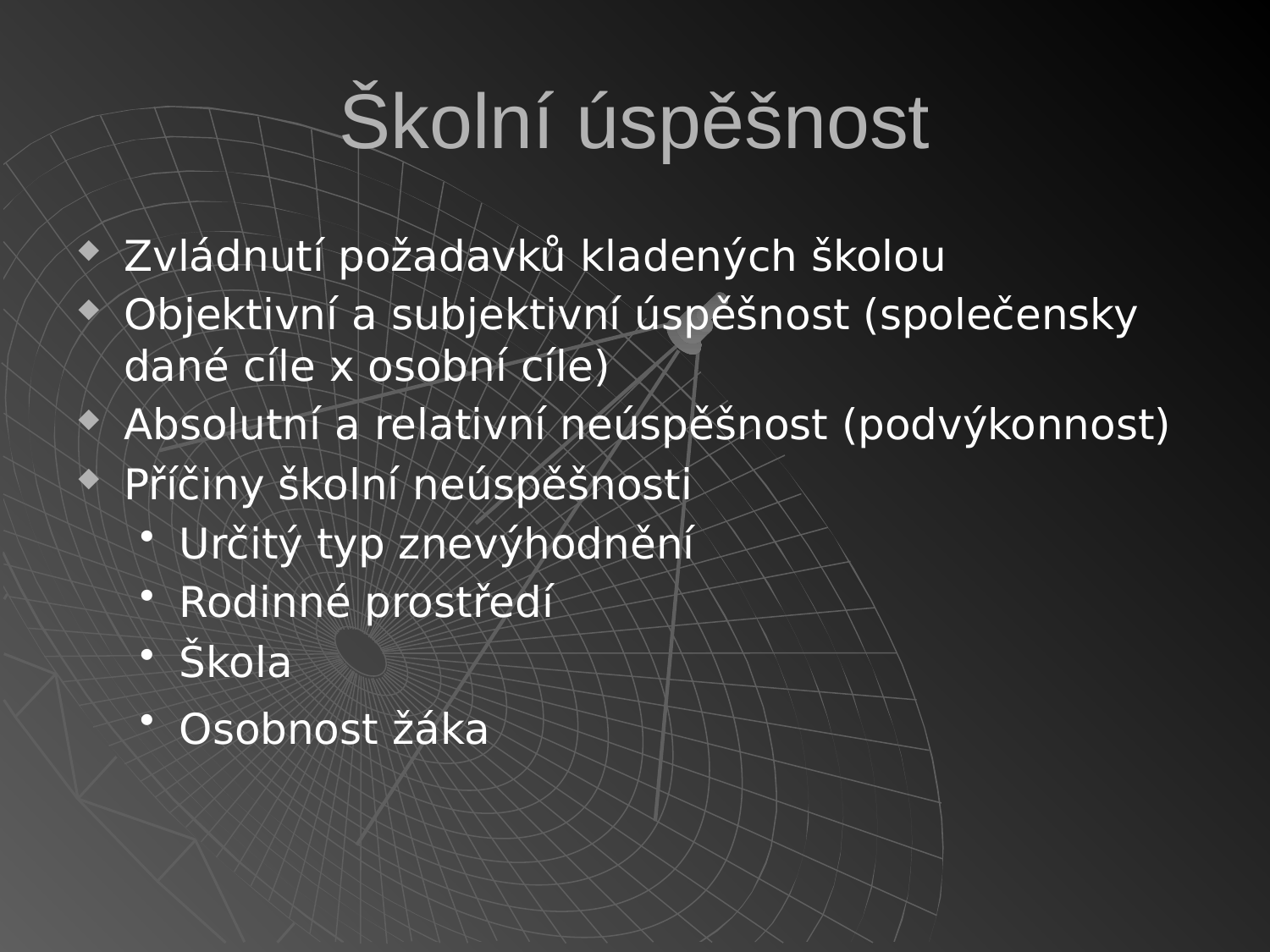

# Školní úspěšnost
Zvládnutí požadavků kladených školou
Objektivní a subjektivní úspěšnost (společensky dané cíle x osobní cíle)
Absolutní a relativní neúspěšnost (podvýkonnost)
Příčiny školní neúspěšnosti
Určitý typ znevýhodnění
Rodinné prostředí
Škola
Osobnost žáka